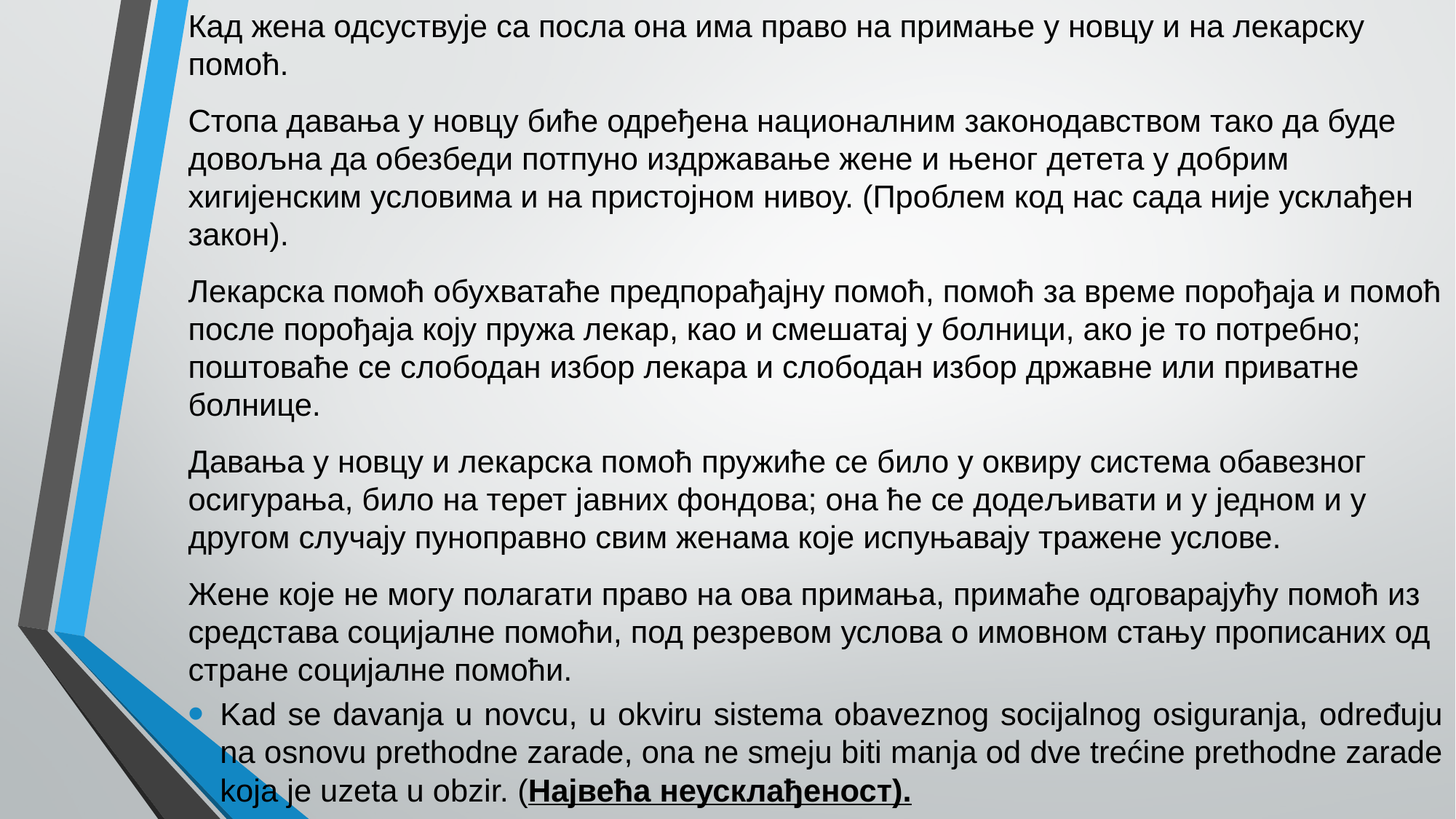

Кад жена одсуствује са посла она има право на примање у новцу и на лекарску помоћ.
Стопа давања у новцу биће одређена националним законодавством тако да буде довољна да обезбеди потпуно издржавање жене и њеног детета у добрим хигијенским условима и на пристојном нивоу. (Проблем код нас сада није усклађен закон).
Лекарска помоћ обухватаће предпорађајну помоћ, помоћ за време порођаја и помоћ после порођаја коју пружа лекар, као и смешатај у болници, ако је то потребно; поштоваће се слободан избор лекара и слободан избор државне или приватне болнице.
Давања у новцу и лекарска помоћ пружиће се било у оквиру система обавезног осигурања, било на терет јавних фондова; она ће се додељивати и у једном и у другом случају пуноправно свим женама које испуњавају тражене услове.
Жене које не могу полагати право на ова примања, примаће одговарајућу помоћ из средстава социјалне помоћи, под резревом услова о имовном стању прописаних од стране социјалне помоћи.
Kad se davanja u novcu, u okviru sistema obaveznog socijalnog osiguranja, određuju na osnovu prethodne zarade, ona ne smeju biti manja od dve trećine prethodne zarade koja je uzeta u obzir. (Највећа неусклађеност).